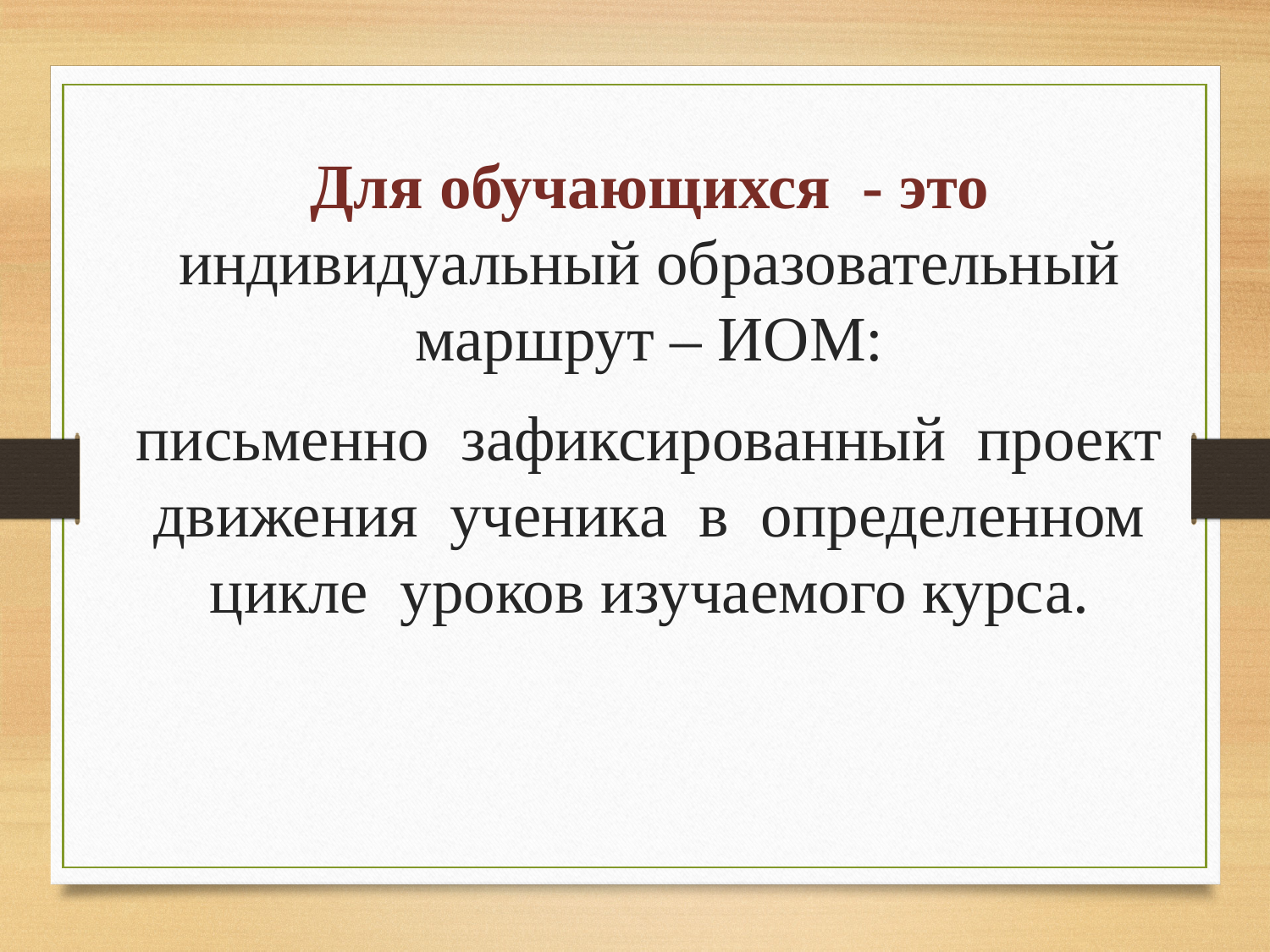

#
Для обучающихся  - это
индивидуальный образовательный маршрут – ИОМ:
письменно  зафиксированный  проект  движения  ученика  в  определенном  цикле  уроков изучаемого курса.